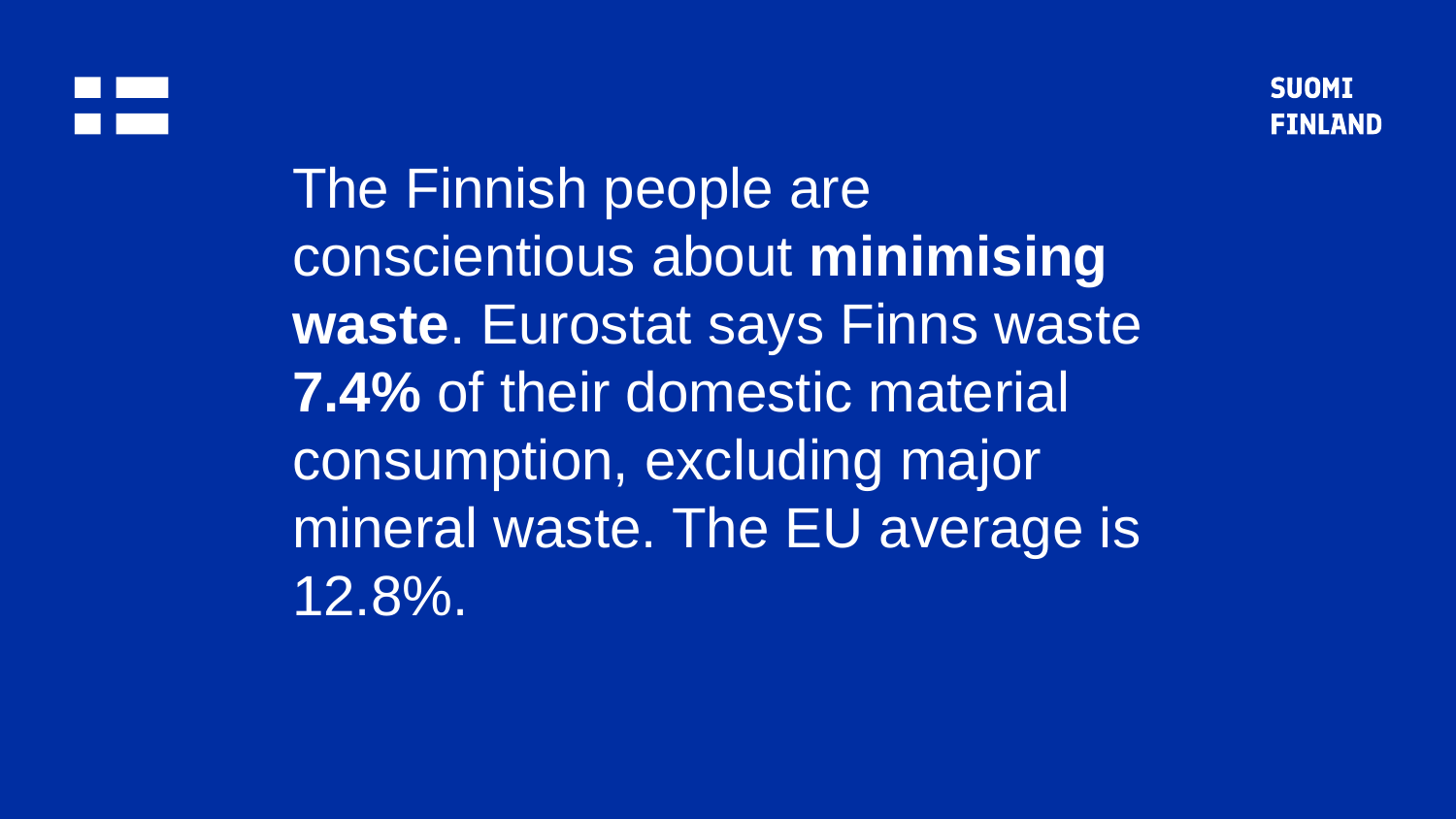

# The Finnish people are conscientious about minimising waste. Eurostat says Finns waste 7.4% of their domestic material consumption, excluding major mineral waste. The EU average is 12.8%.